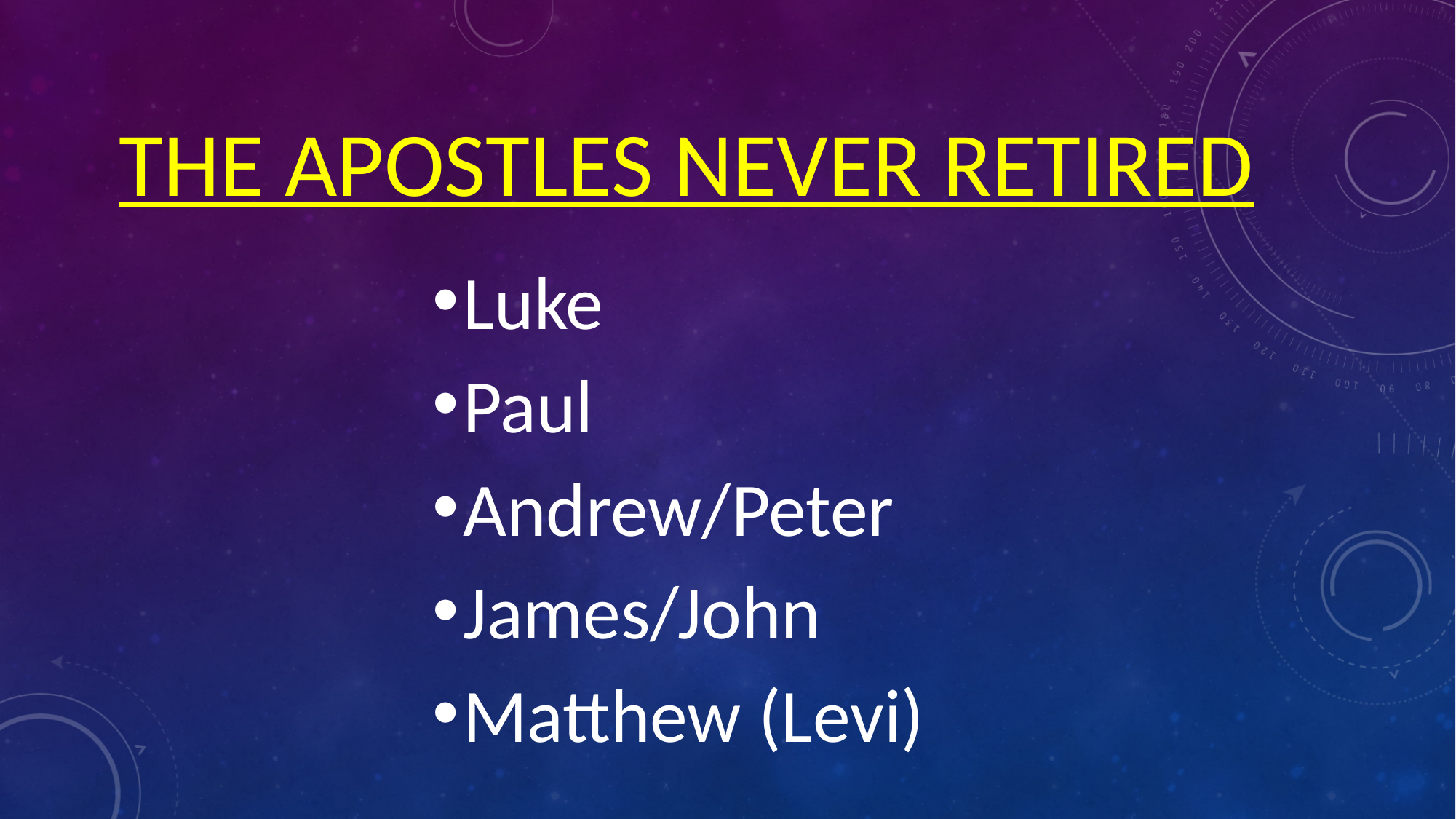

# The Apostles Never Retired
Luke
Paul
Andrew/Peter
James/John
Matthew (Levi)